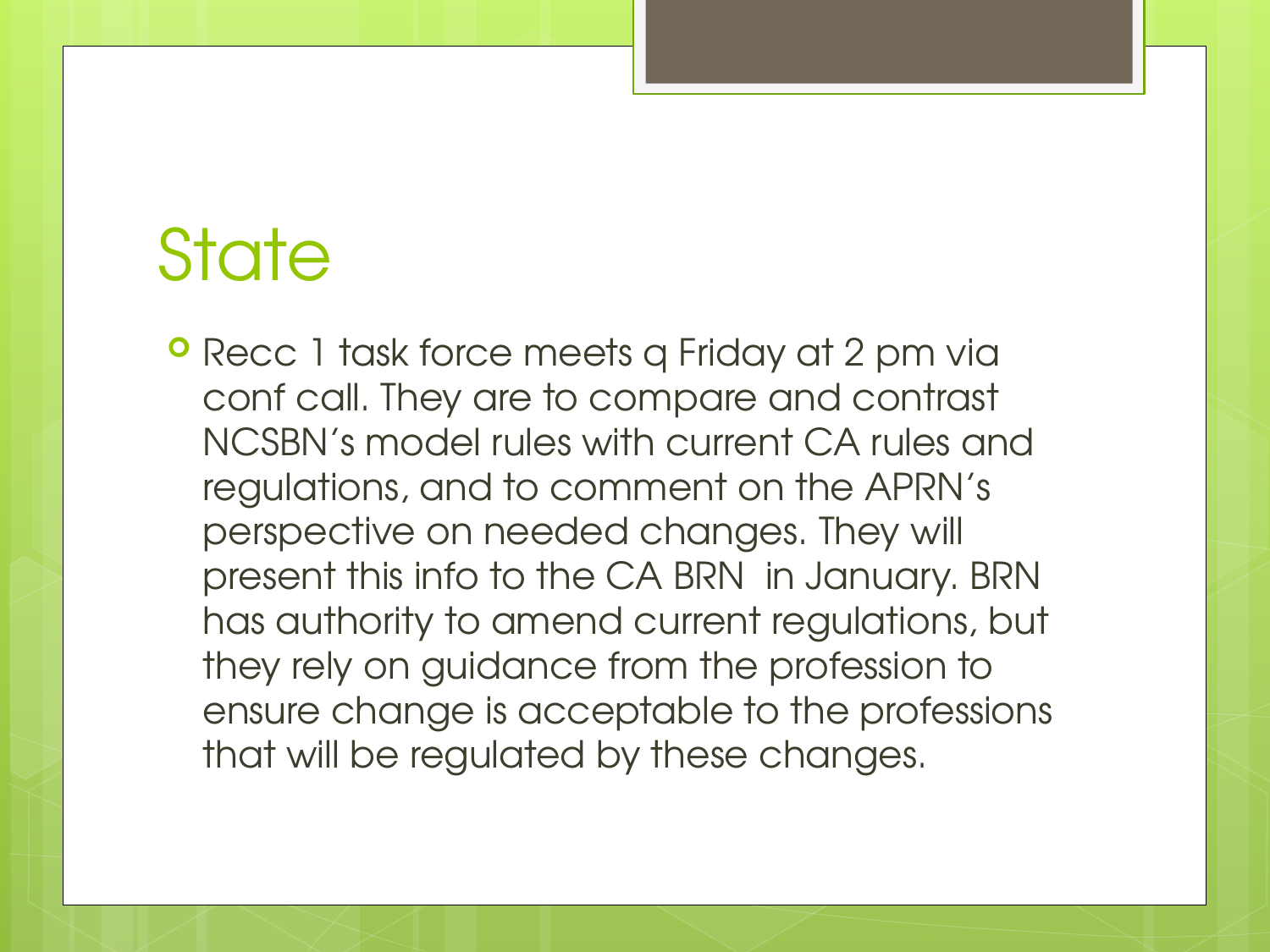

# State
Recc 1 task force meets q Friday at 2 pm via conf call. They are to compare and contrast NCSBN’s model rules with current CA rules and regulations, and to comment on the APRN’s perspective on needed changes. They will present this info to the CA BRN  in January. BRN has authority to amend current regulations, but they rely on guidance from the profession to ensure change is acceptable to the professions that will be regulated by these changes.